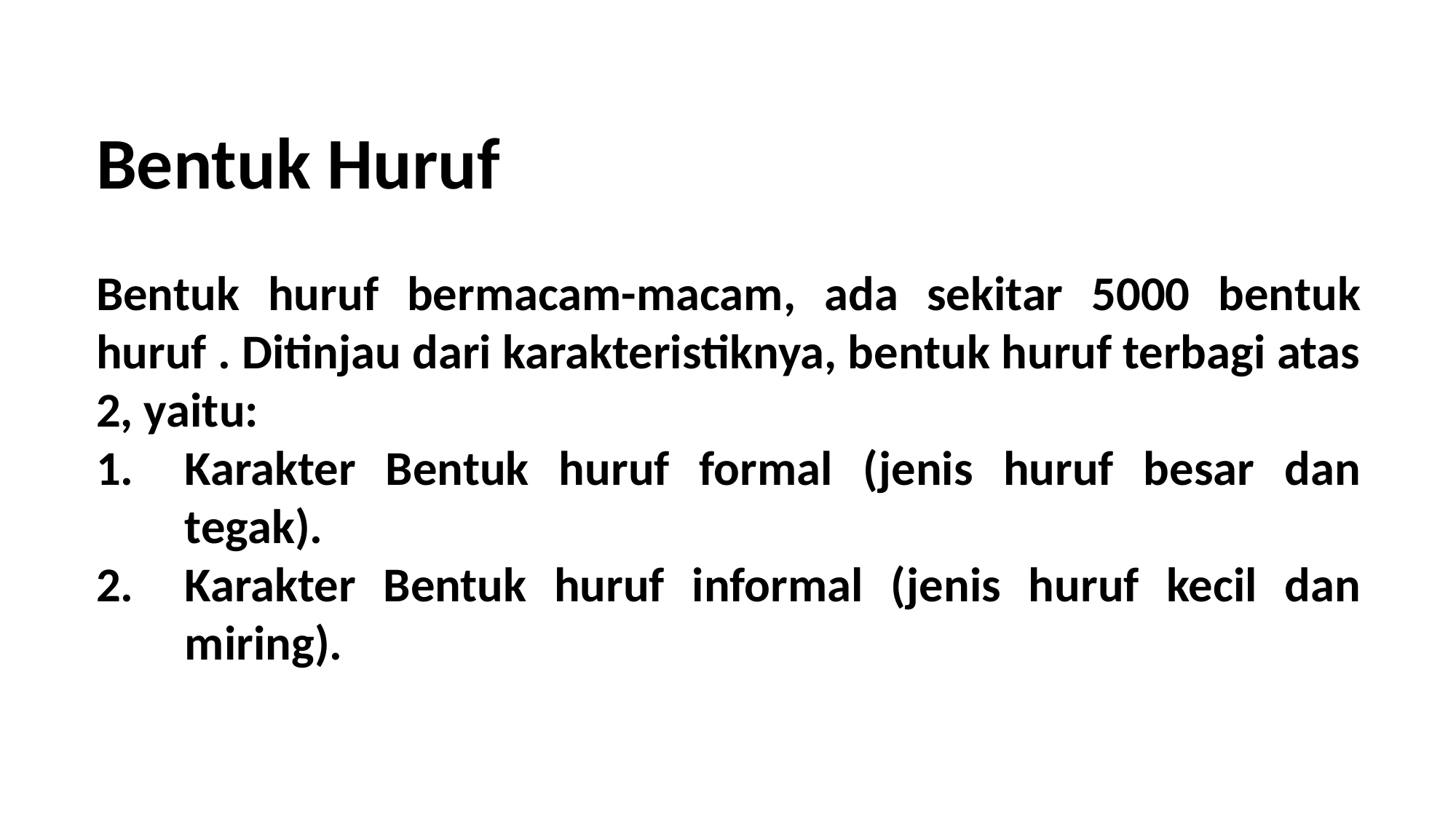

Bentuk Huruf

Bentuk huruf bermacam-macam, ada sekitar 5000 bentuk huruf . Ditinjau dari karakteristiknya, bentuk huruf terbagi atas 2, yaitu:
Karakter Bentuk huruf formal (jenis huruf besar dan tegak).
Karakter Bentuk huruf informal (jenis huruf kecil dan miring).